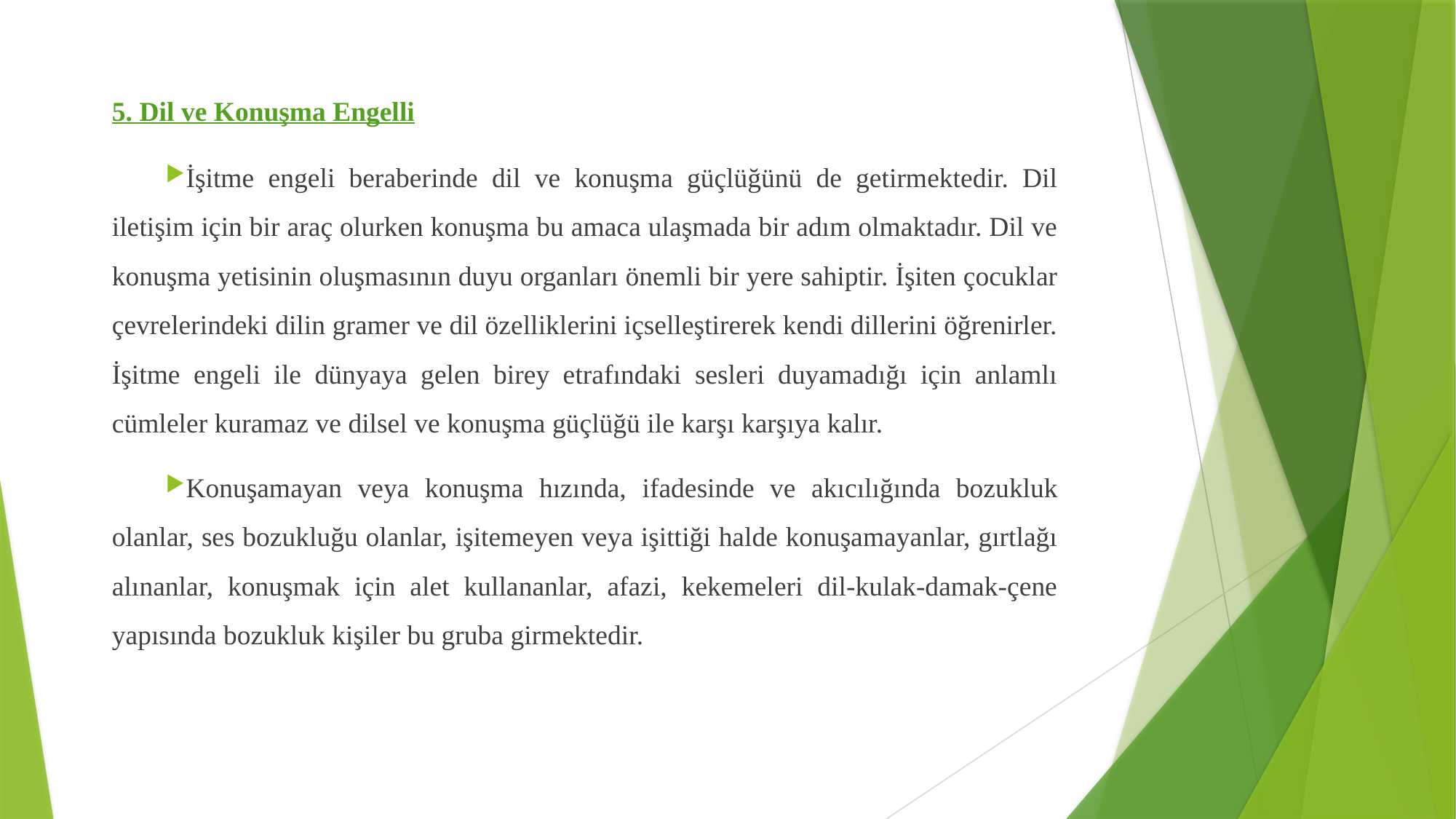

5. Dil ve Konuşma Engelli
İşitme engeli beraberinde dil ve konuşma güçlüğünü de getirmektedir. Dil iletişim için bir araç olurken konuşma bu amaca ulaşmada bir adım olmaktadır. Dil ve konuşma yetisinin oluşmasının duyu organları önemli bir yere sahiptir. İşiten çocuklar çevrelerindeki dilin gramer ve dil özelliklerini içselleştirerek kendi dillerini öğrenirler. İşitme engeli ile dünyaya gelen birey etrafındaki sesleri duyamadığı için anlamlı cümleler kuramaz ve dilsel ve konuşma güçlüğü ile karşı karşıya kalır.
Konuşamayan veya konuşma hızında, ifadesinde ve akıcılığında bozukluk olanlar, ses bozukluğu olanlar, işitemeyen veya işittiği halde konuşamayanlar, gırtlağı alınanlar, konuşmak için alet kullananlar, afazi, kekemeleri dil-kulak-damak-çene yapısında bozukluk kişiler bu gruba girmektedir.